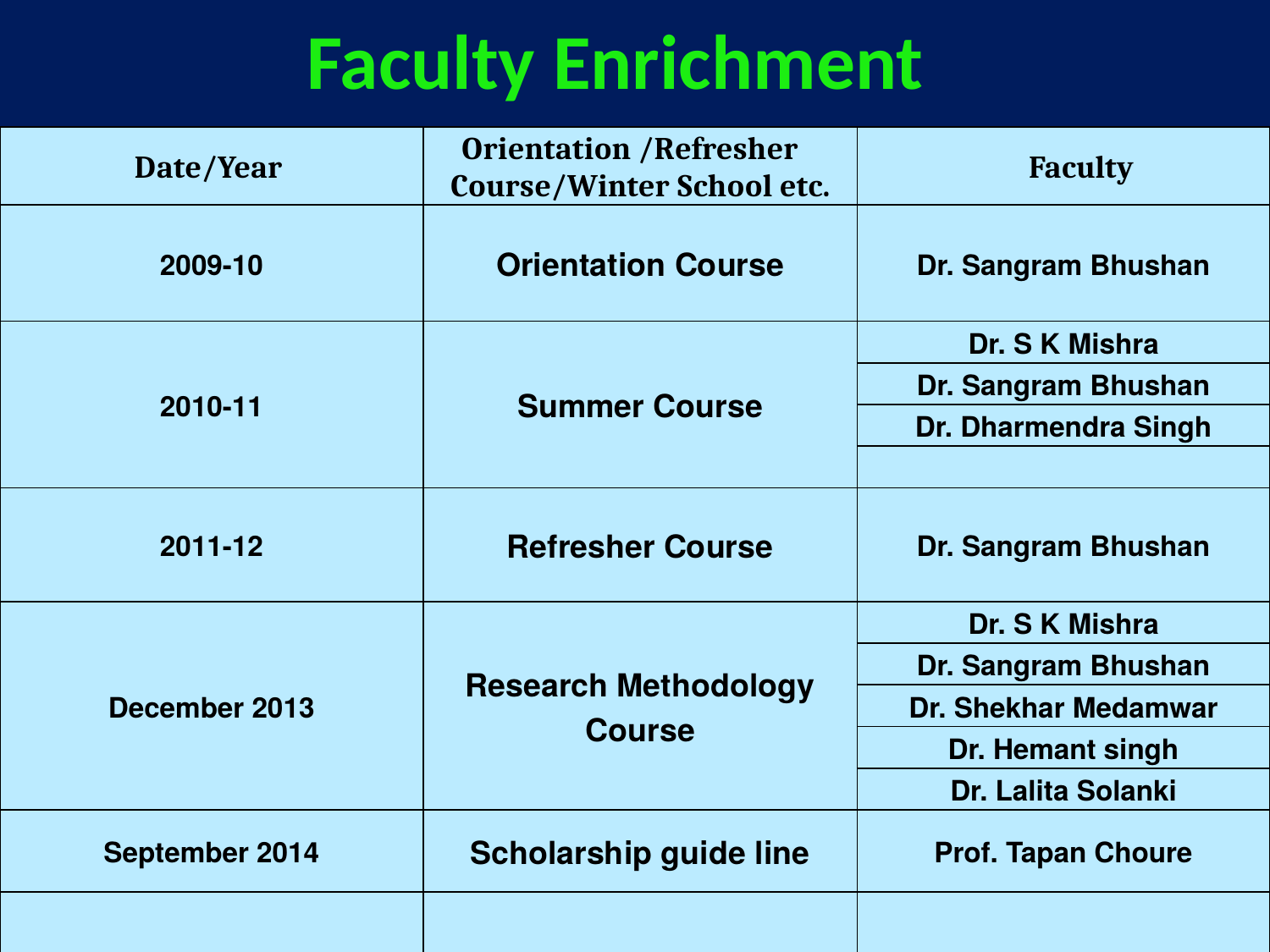

# Faculty Enrichment
| Date/Year | Orientation /Refresher Course/Winter School etc. | Faculty |
| --- | --- | --- |
| 2009-10 | Orientation Course | Dr. Sangram Bhushan |
| 2010-11 | Summer Course | Dr. S K Mishra |
|  |  | Dr. Sangram Bhushan |
|  |  | Dr. Dharmendra Singh |
|  |  |  |
| 2011-12 | Refresher Course | Dr. Sangram Bhushan |
| December 2013 | Research Methodology Course | Dr. S K Mishra |
|  |  | Dr. Sangram Bhushan |
|  |  | Dr. Shekhar Medamwar |
|  |  | Dr. Hemant singh |
|  |  | Dr. Lalita Solanki |
| September 2014 | Scholarship guide line | Prof. Tapan Choure |
|  |  |  |